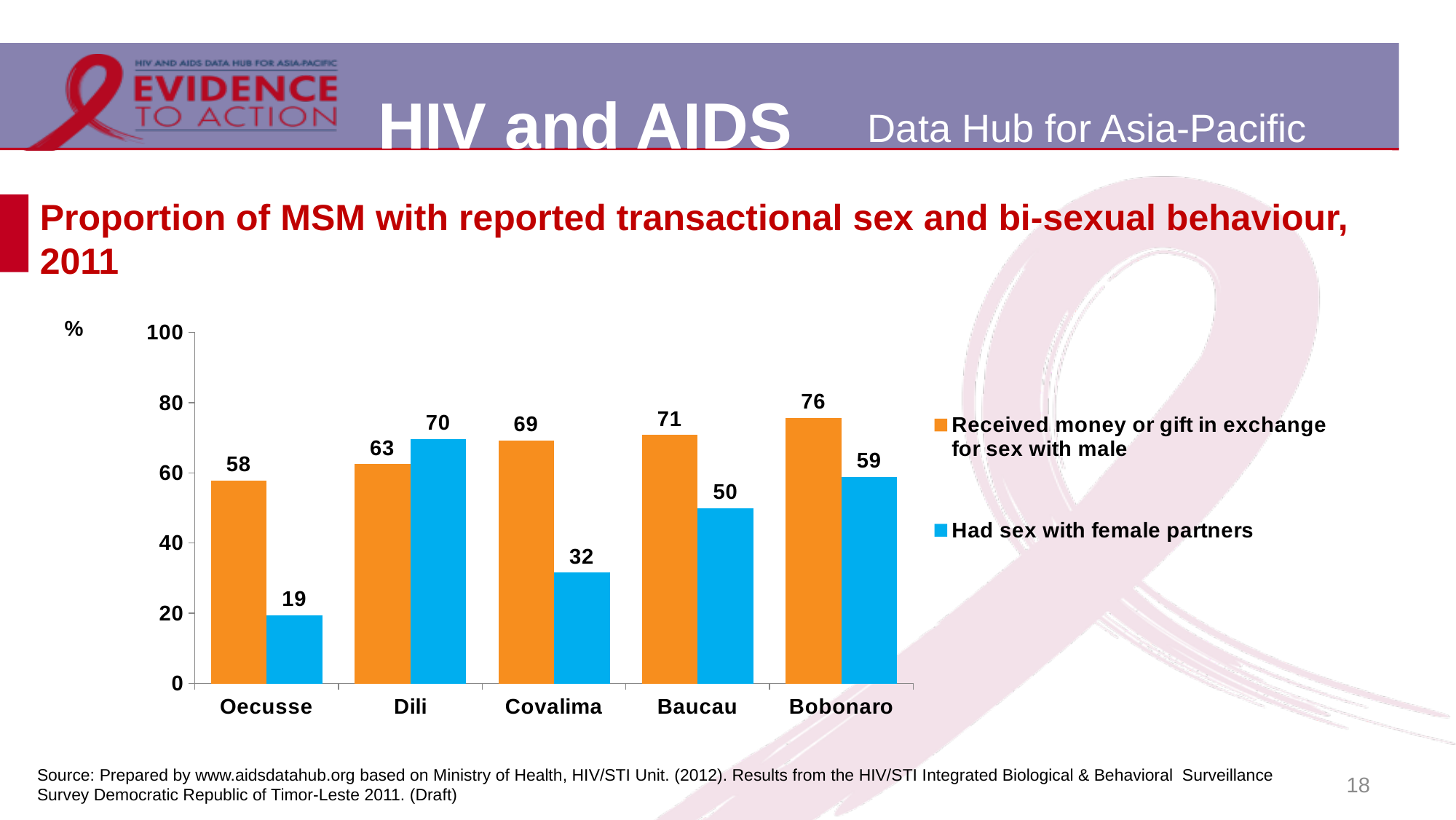

# Proportion of MSM with reported transactional sex and bi-sexual behaviour, 2011

### Chart

| Category | Received money or gift in exchange for sex with male | Had sex with female partners |
|---|---|---|
| Oecusse | 57.8 | 19.4 |
| Dili | 62.5 | 69.6 |
| Covalima | 69.2 | 31.6 |
| Baucau | 70.8 | 50.0 |
| Bobonaro | 75.7 | 58.8 |
Source: Prepared by www.aidsdatahub.org based on Ministry of Health, HIV/STI Unit. (2012). Results from the HIV/STI Integrated Biological & Behavioral  Surveillance Survey Democratic Republic of Timor-Leste 2011. (Draft)
18